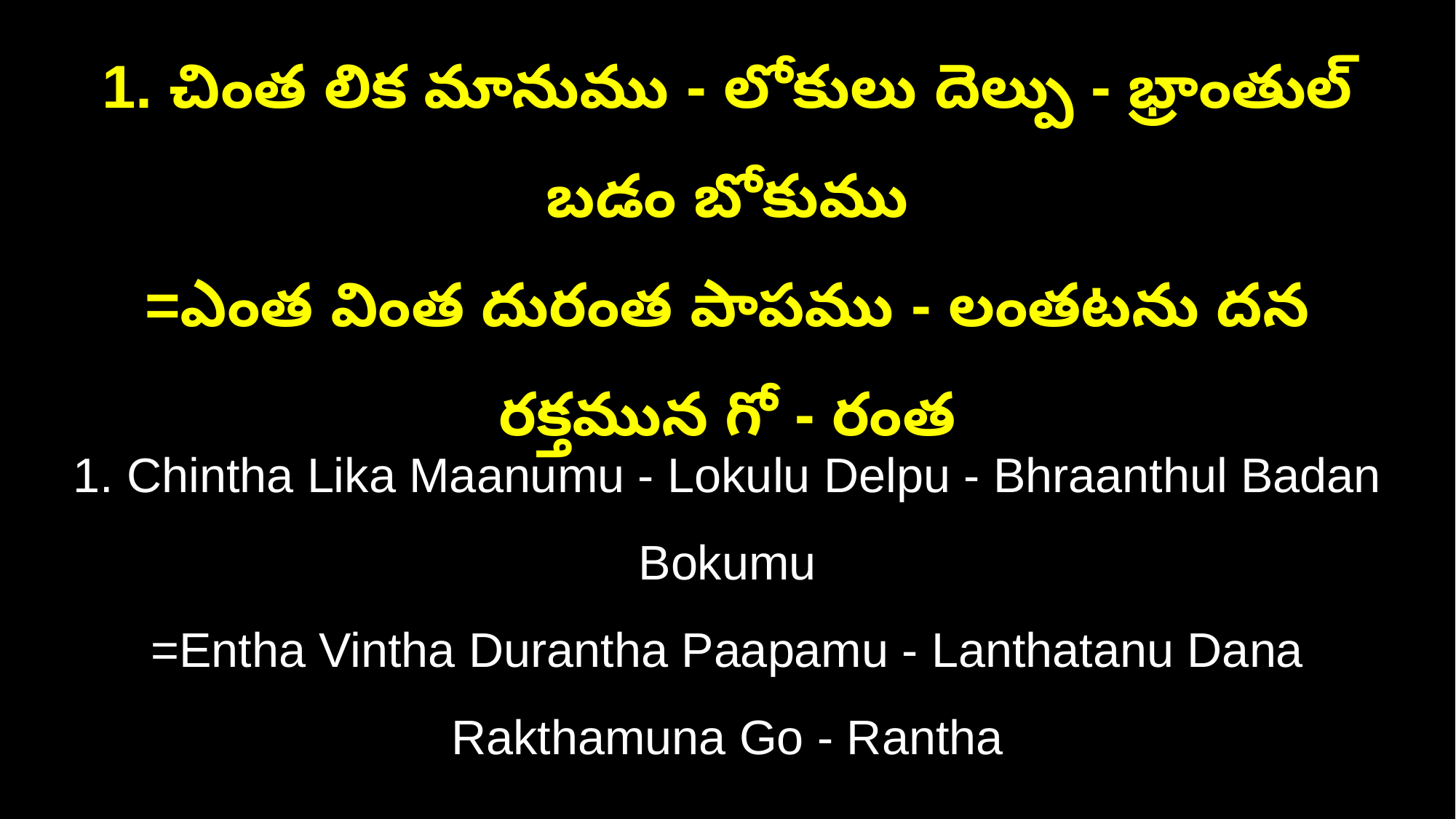

1. చింత లిక మానుము - లోకులు దెల్పు - భ్రాంతుల్‌ బడం బోకుము
=ఎంత వింత దురంత పాపము - లంతటను దన రక్తమున గో - రంత
1. Chintha Lika Maanumu - Lokulu Delpu - Bhraanthul Badan Bokumu
=Entha Vintha Durantha Paapamu - Lanthatanu Dana Rakthamuna Go - Rantha